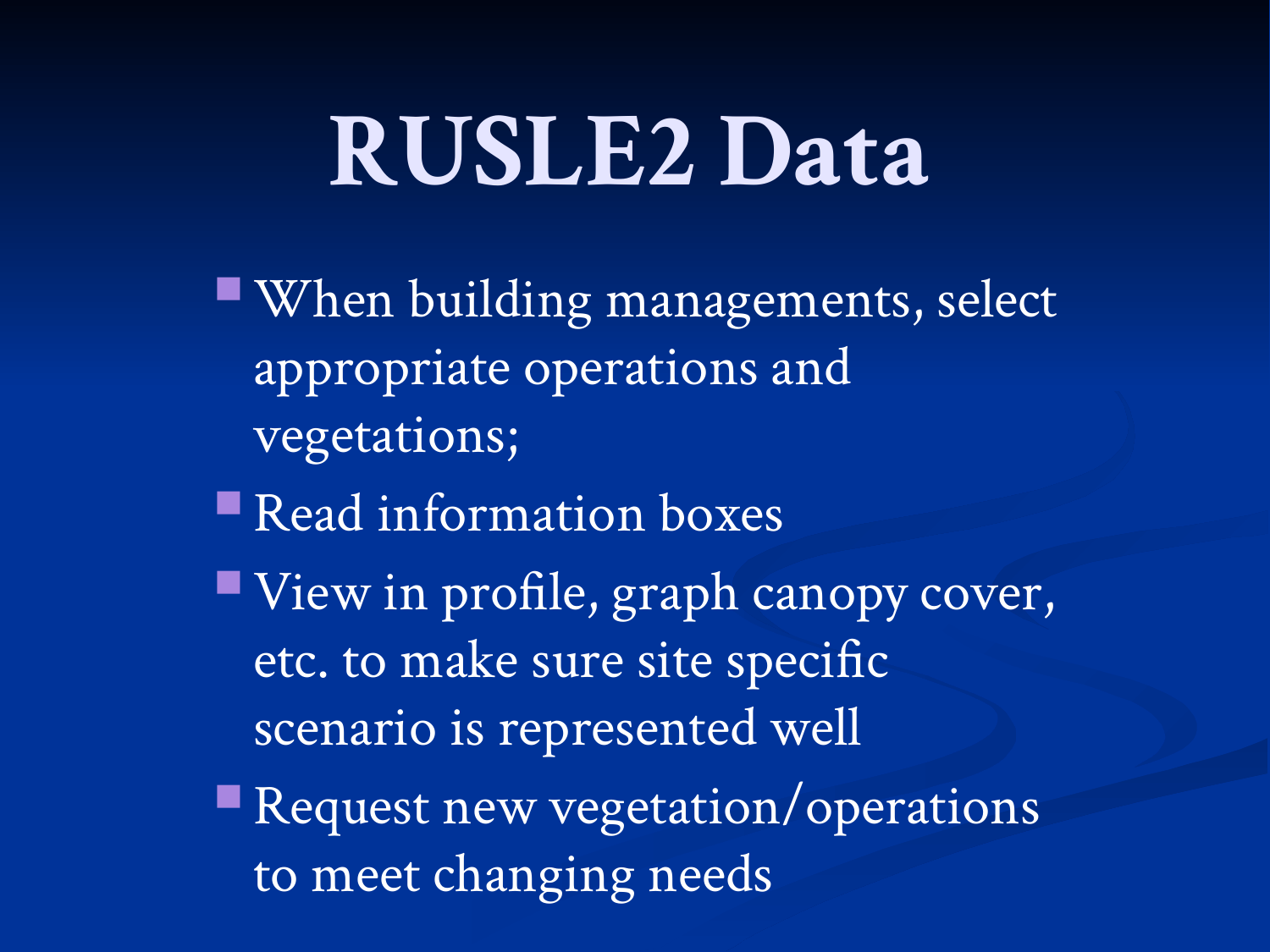

# RUSLE2 Data
When building managements, select appropriate operations and vegetations;
Read information boxes
View in profile, graph canopy cover, etc. to make sure site specific scenario is represented well
Request new vegetation/operations to meet changing needs